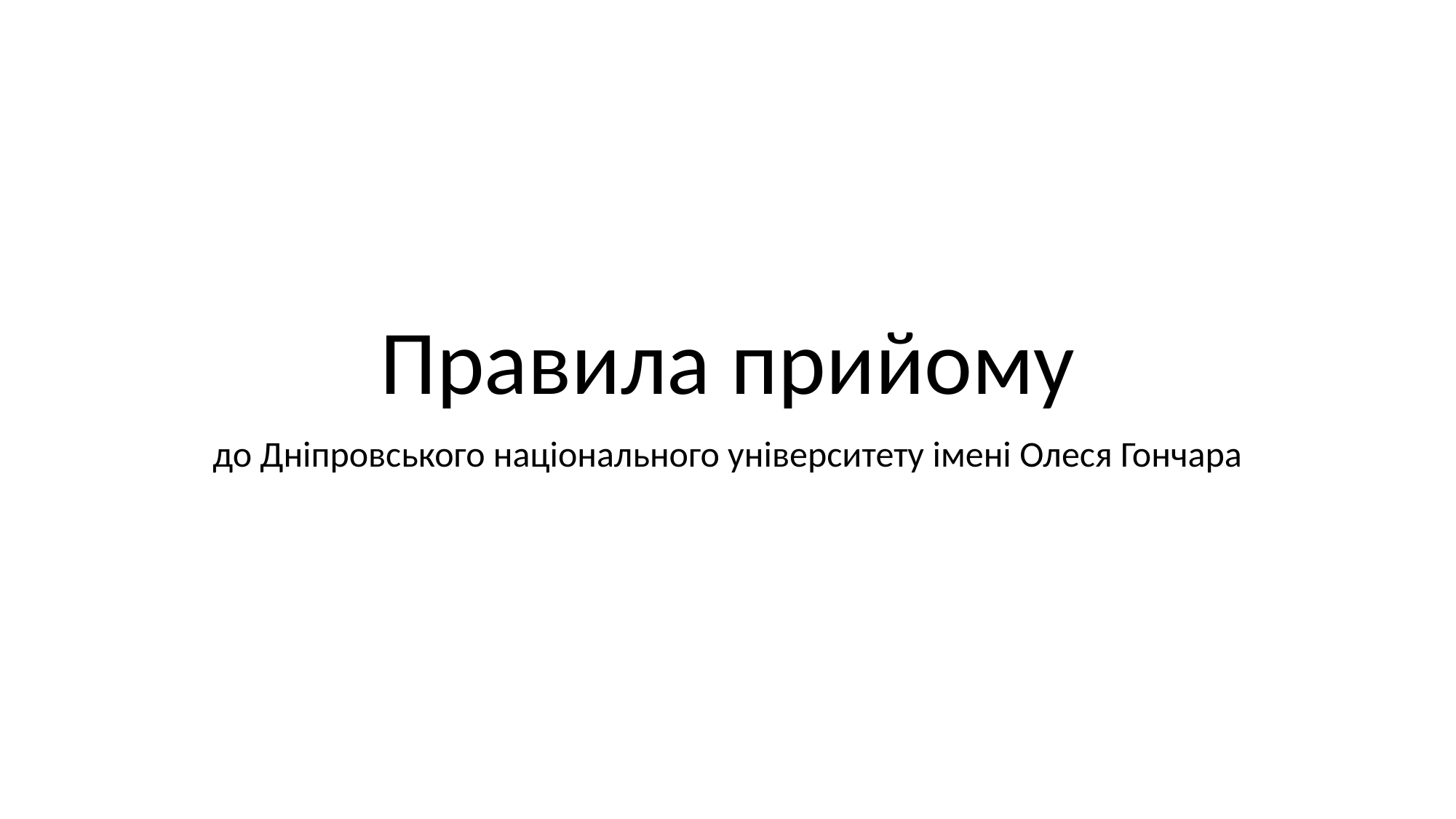

# Правила прийому
до Дніпровського національного університету імені Олеся Гончара